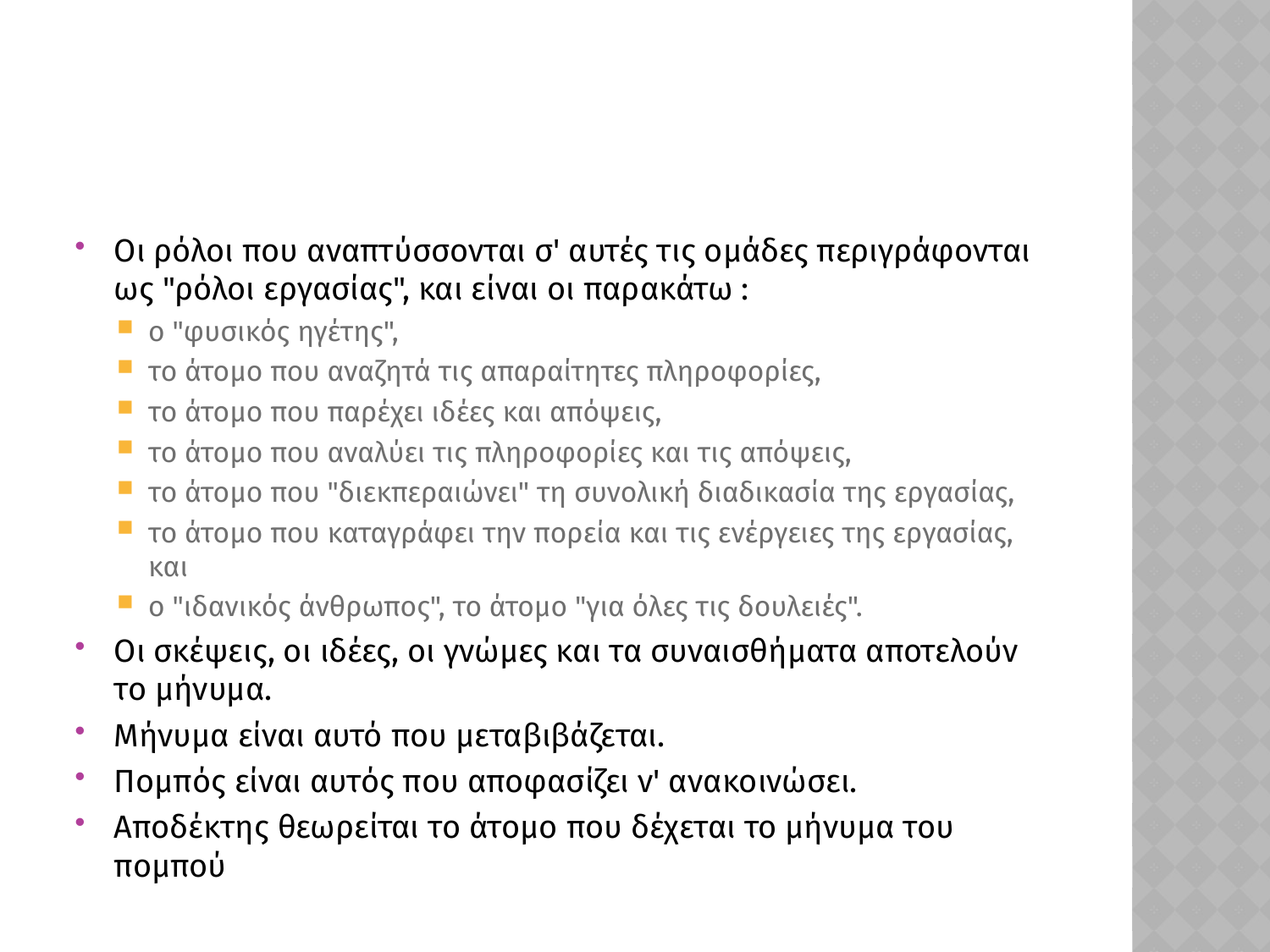

#
Οι ρόλοι που αναπτύσσονται σ' αυτές τις ομάδες περιγράφονται ως "ρόλοι εργασίας", και είναι οι παρακάτω :
ο "φυσικός ηγέτης",
το άτομο που αναζητά τις απαραίτητες πληροφορίες,
το άτομο που παρέχει ιδέες και απόψεις,
το άτομο που αναλύει τις πληροφορίες και τις απόψεις,
το άτομο που "διεκπεραιώνει" τη συνολική διαδικασία της εργασίας,
το άτομο που καταγράφει την πορεία και τις ενέργειες της εργασίας, και
ο "ιδανικός άνθρωπος", το άτομο "για όλες τις δουλειές".
Οι σκέψεις, οι ιδέες, οι γνώμες και τα συναισθήματα αποτελούν το μήνυμα.
Μήνυμα είναι αυτό που μεταβιβάζεται.
Πομπός είναι αυτός που αποφασίζει ν' ανακοινώσει.
Αποδέκτης θεωρείται το άτομο που δέχεται το μήνυμα του πομπού